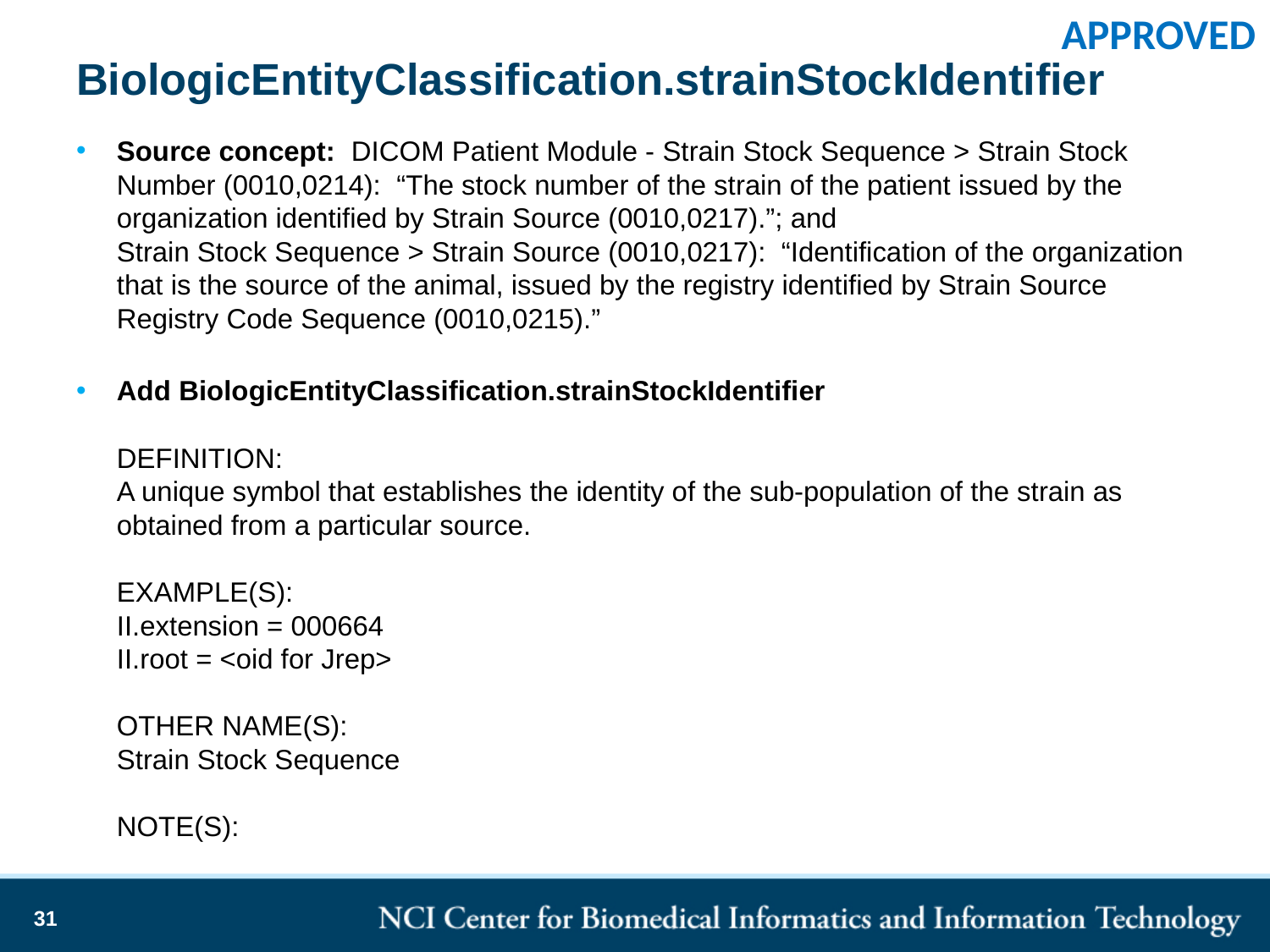

APPROVED
# BiologicEntityClassification.strainStockIdentifier
Source concept:  DICOM Patient Module - Strain Stock Sequence > Strain Stock Number (0010,0214):  “The stock number of the strain of the patient issued by the organization identified by Strain Source (0010,0217).”; and
Strain Stock Sequence > Strain Source (0010,0217):  “Identification of the organization that is the source of the animal, issued by the registry identified by Strain Source Registry Code Sequence (0010,0215).”
Add BiologicEntityClassification.strainStockIdentifier
DEFINITION:
A unique symbol that establishes the identity of the sub-population of the strain as obtained from a particular source.
EXAMPLE(S):
II.extension = 000664
II.root = <oid for Jrep>
OTHER NAME(S):
Strain Stock Sequence
NOTE(S):
31